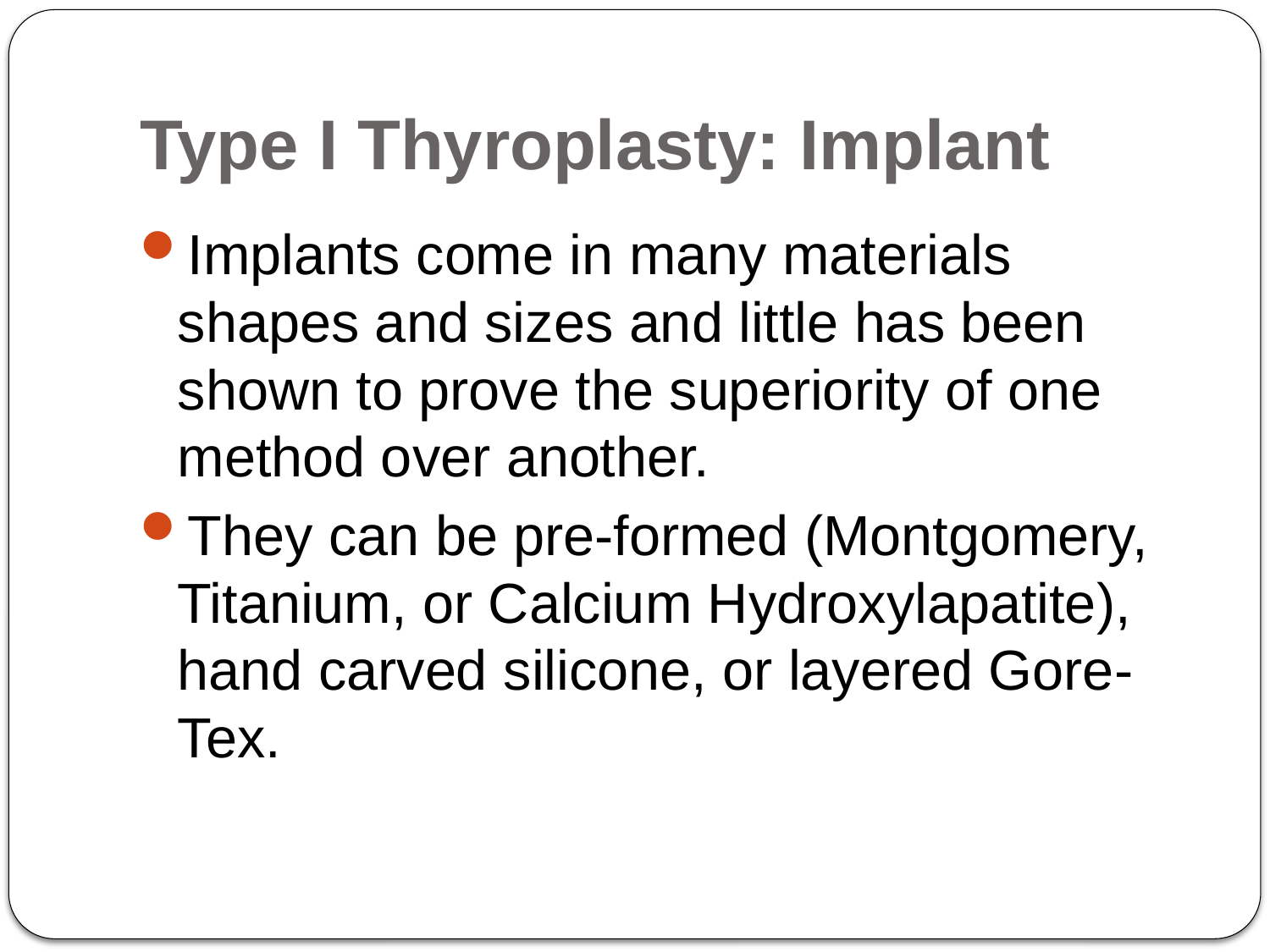

# Type I Thyroplasty: Implant
Implants come in many materials shapes and sizes and little has been shown to prove the superiority of one method over another.
They can be pre-formed (Montgomery, Titanium, or Calcium Hydroxylapatite), hand carved silicone, or layered Gore-Tex.